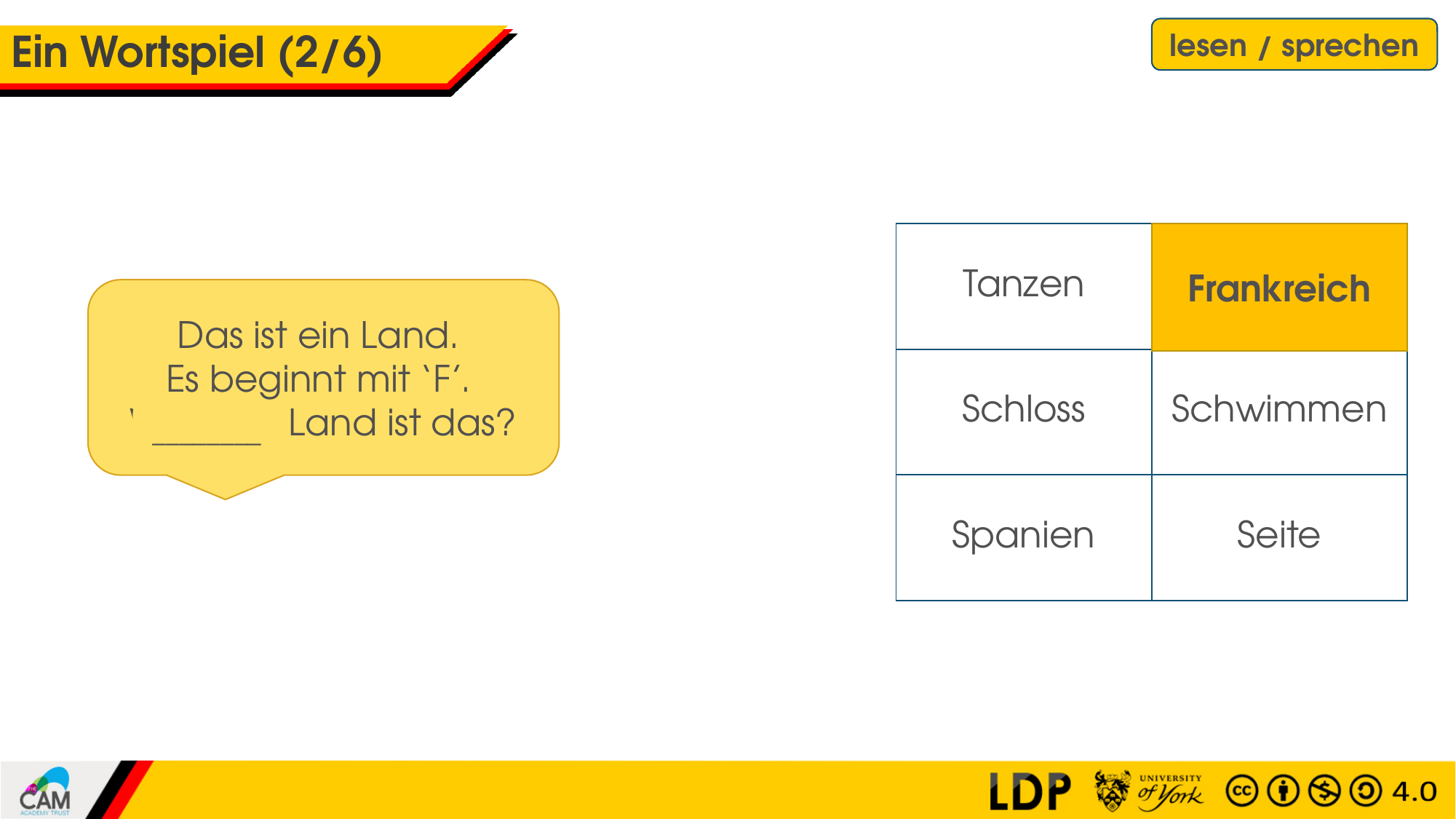

lesen / sprechen
# Ein Wortspiel (2/6)
| Tanzen | Frankreich |
| --- | --- |
| Schloss | Schwimmen |
| Spanien | Seite |
Frankreich
Das ist ein Land.
Es beginnt mit ‘F’.
Welches Land ist das?
________